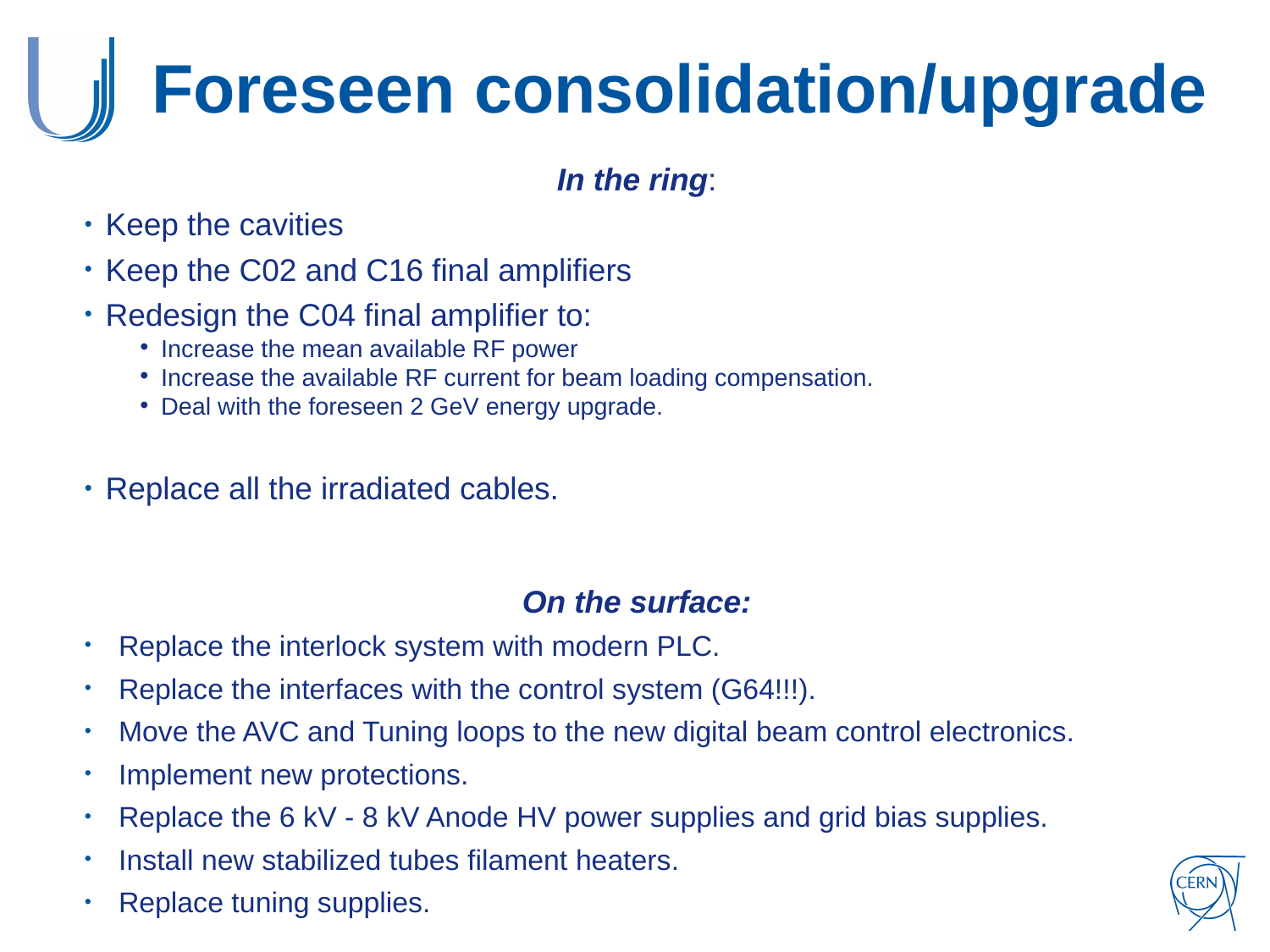

# Foreseen consolidation/upgrade
In the ring:
Keep the cavities
Keep the C02 and C16 final amplifiers
Redesign the C04 final amplifier to:
Increase the mean available RF power
Increase the available RF current for beam loading compensation.
Deal with the foreseen 2 GeV energy upgrade.

Replace all the irradiated cables.

On the surface:
Replace the interlock system with modern PLC.
Replace the interfaces with the control system (G64!!!).
Move the AVC and Tuning loops to the new digital beam control electronics.
Implement new protections.
Replace the 6 kV - 8 kV Anode HV power supplies and grid bias supplies.
Install new stabilized tubes filament heaters.
Replace tuning supplies.